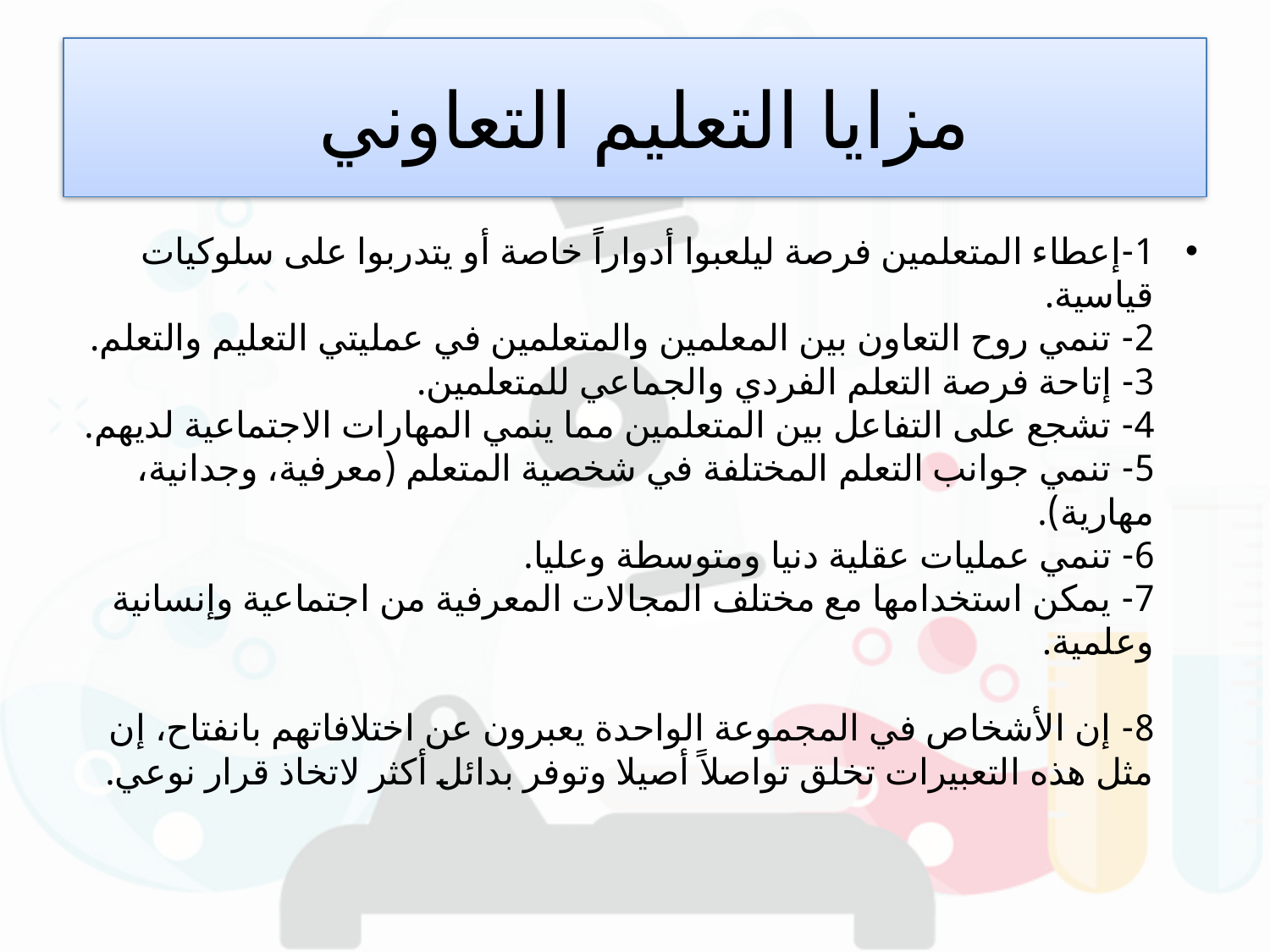

# مزايا التعليم التعاوني
1-إعطاء المتعلمين فرصة ليلعبوا أدواراً خاصة أو يتدربوا على سلوكيات قياسية.
2- تنمي روح التعاون بين المعلمين والمتعلمين في عمليتي التعليم والتعلم.
3- إتاحة فرصة التعلم الفردي والجماعي للمتعلمين.
4- تشجع على التفاعل بين المتعلمين مما ينمي المهارات الاجتماعية لديهم.
5- تنمي جوانب التعلم المختلفة في شخصية المتعلم (معرفية، وجدانية، مهارية).
6- تنمي عمليات عقلية دنيا ومتوسطة وعليا.
7- يمكن استخدامها مع مختلف المجالات المعرفية من اجتماعية وإنسانية وعلمية.
8- إن الأشخاص في المجموعة الواحدة يعبرون عن اختلافاتهم بانفتاح، إن مثل هذه التعبيرات تخلق تواصلاً أصيلا وتوفر بدائل أكثر لاتخاذ قرار نوعي.